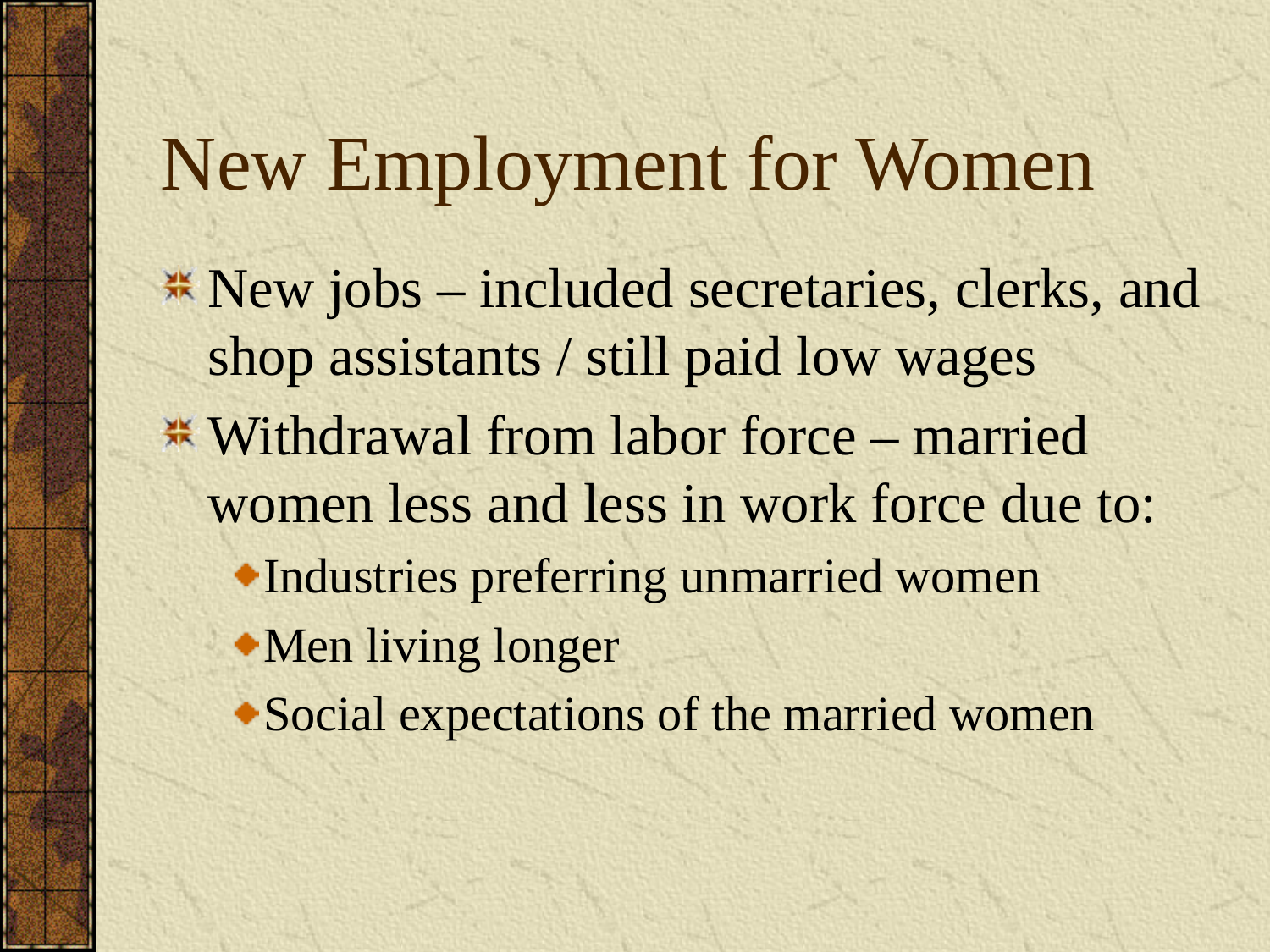

# New Employment for Women
New jobs – included secretaries, clerks, and shop assistants / still paid low wages
Withdrawal from labor force – married women less and less in work force due to:
Industries preferring unmarried women
Men living longer
Social expectations of the married women